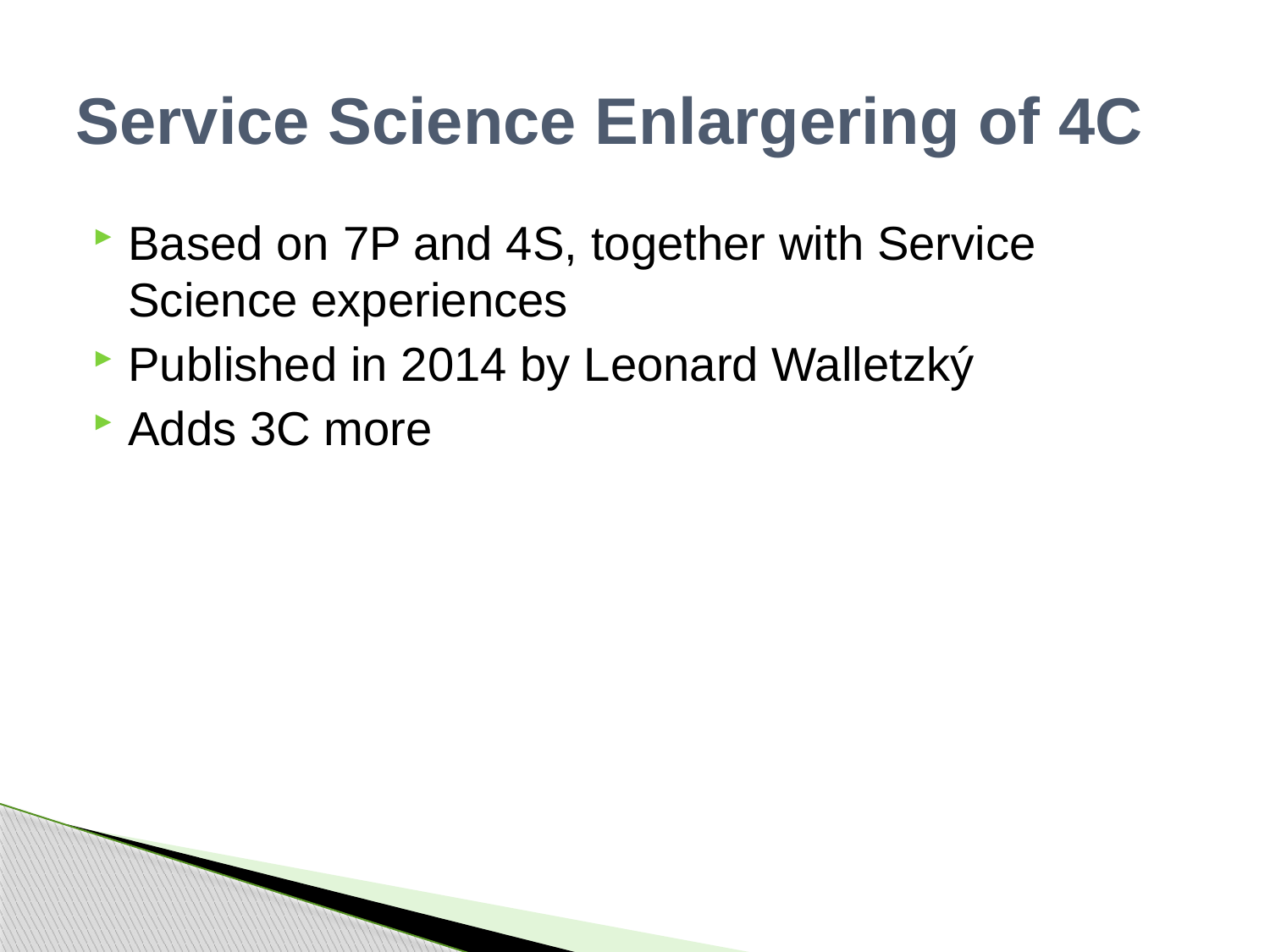

# Service Science Enlargering of 4C
Based on 7P and 4S, together with Service Science experiences
Published in 2014 by Leonard Walletzký
Adds 3C more